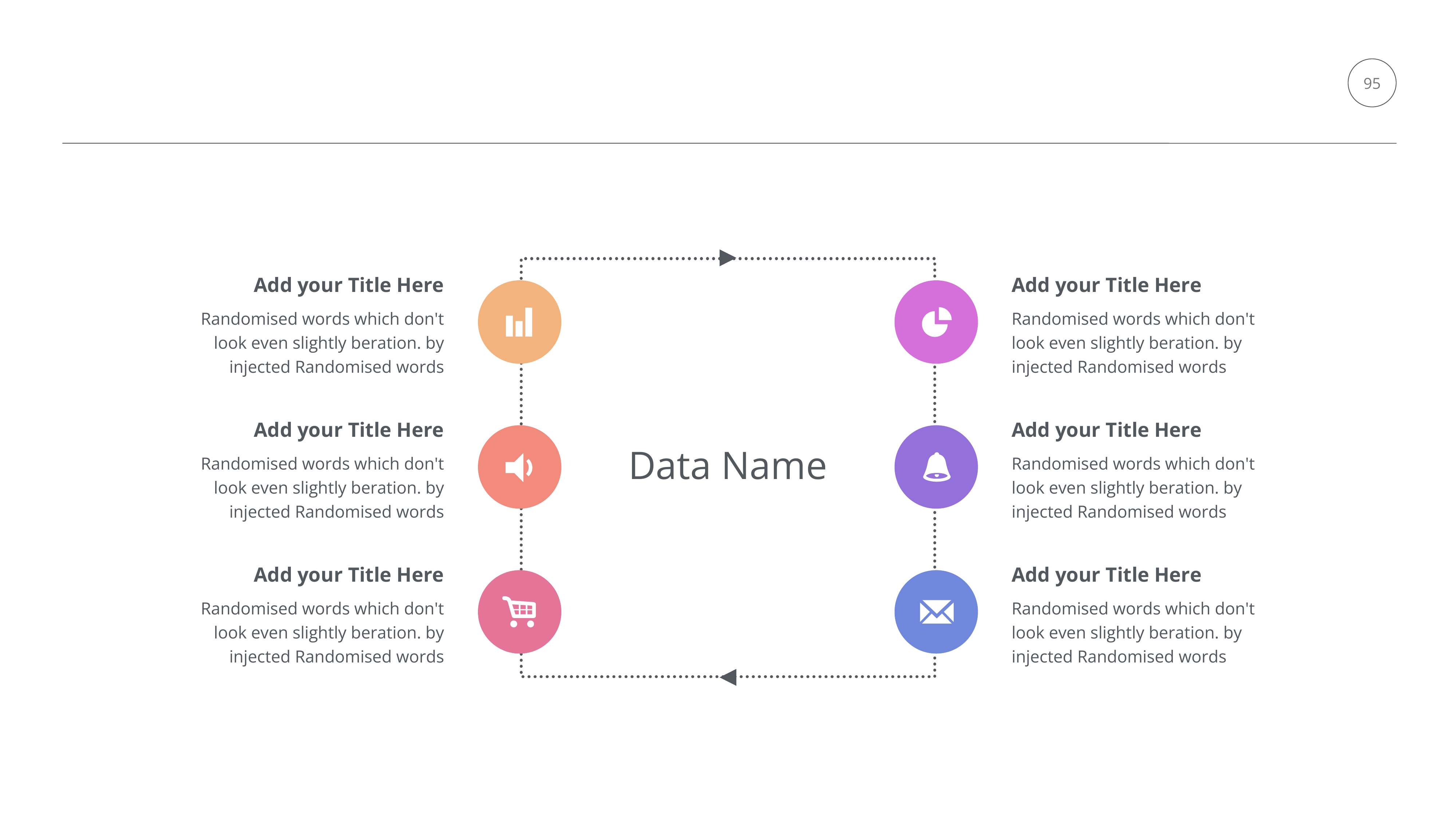

95

Add your Title Here
Add your Title Here

Randomised words which don't look even slightly beration. by injected Randomised words
Randomised words which don't look even slightly beration. by injected Randomised words

Add your Title Here
Add your Title Here

Data Name
Randomised words which don't look even slightly beration. by injected Randomised words
Randomised words which don't look even slightly beration. by injected Randomised words

Add your Title Here
Add your Title Here

Randomised words which don't look even slightly beration. by injected Randomised words
Randomised words which don't look even slightly beration. by injected Randomised words